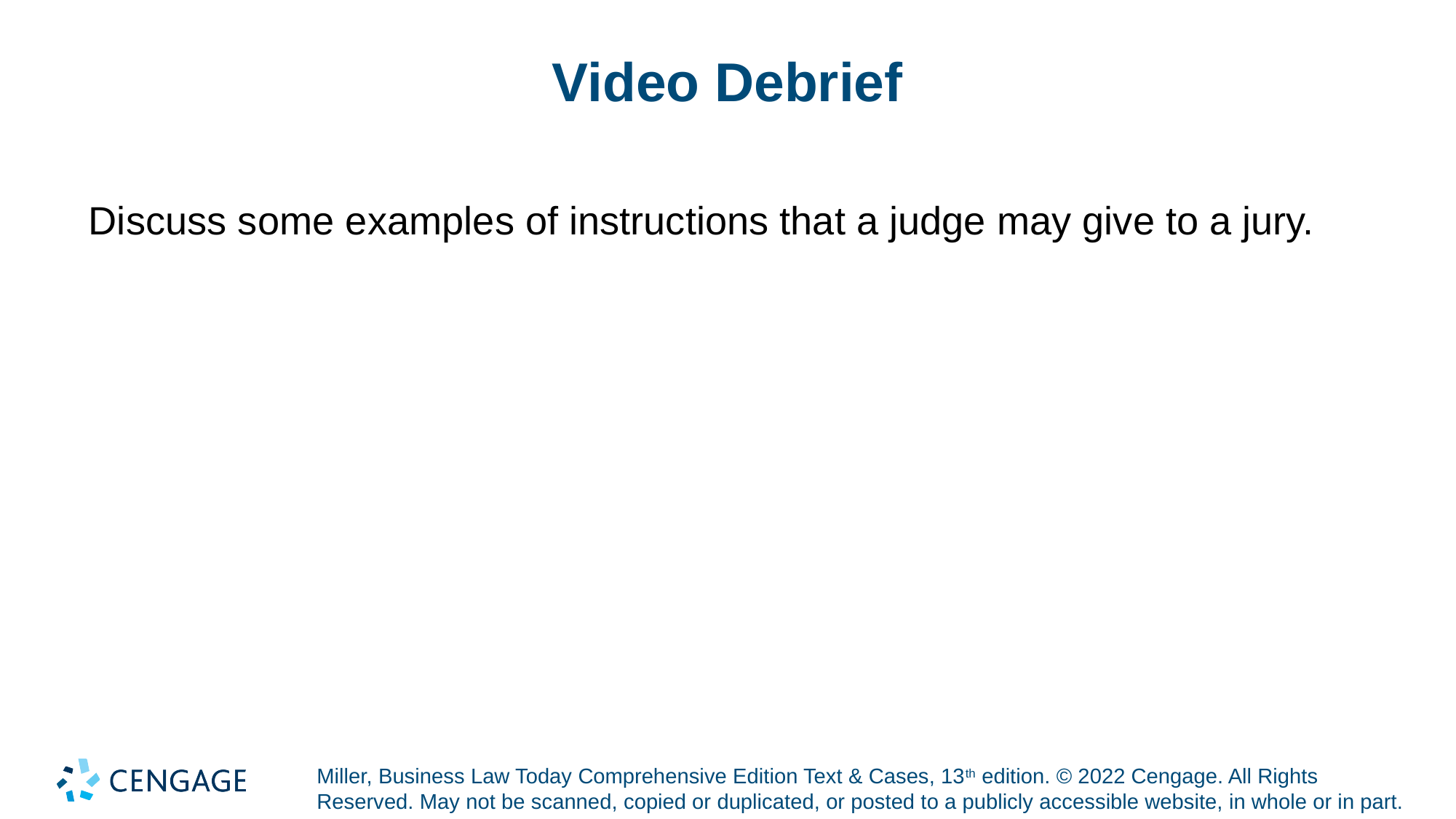

# Video Debrief
Discuss some examples of instructions that a judge may give to a jury.